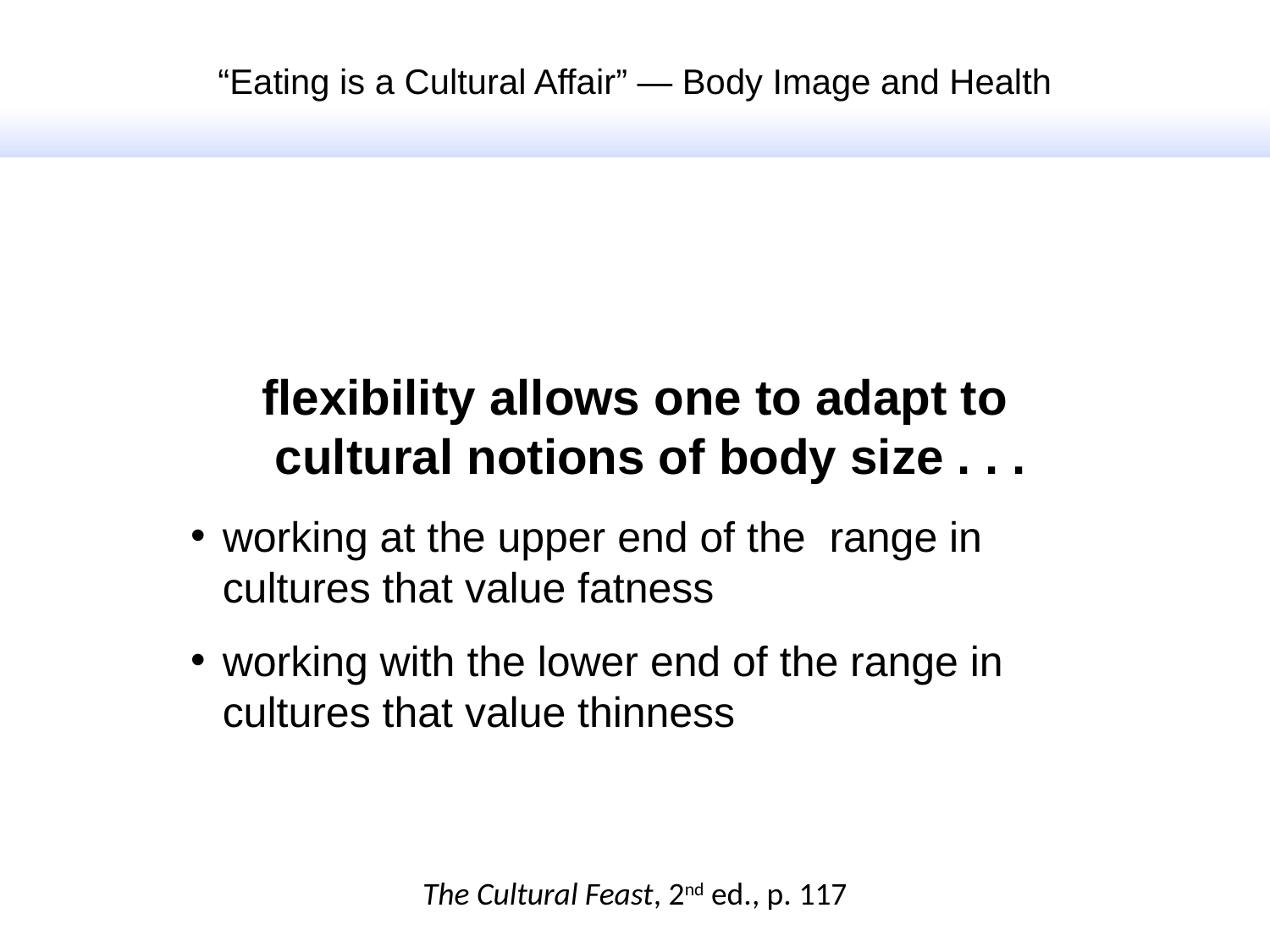

“Eating is a Cultural Affair” — Body Image and Health

flexibility allows one to adapt to cultural notions of body size . . .

working at the upper end of the  range in cultures that value fatness

working with the lower end of the range in cultures that value thinness
The Cultural Feast, 2nd ed., p. 117